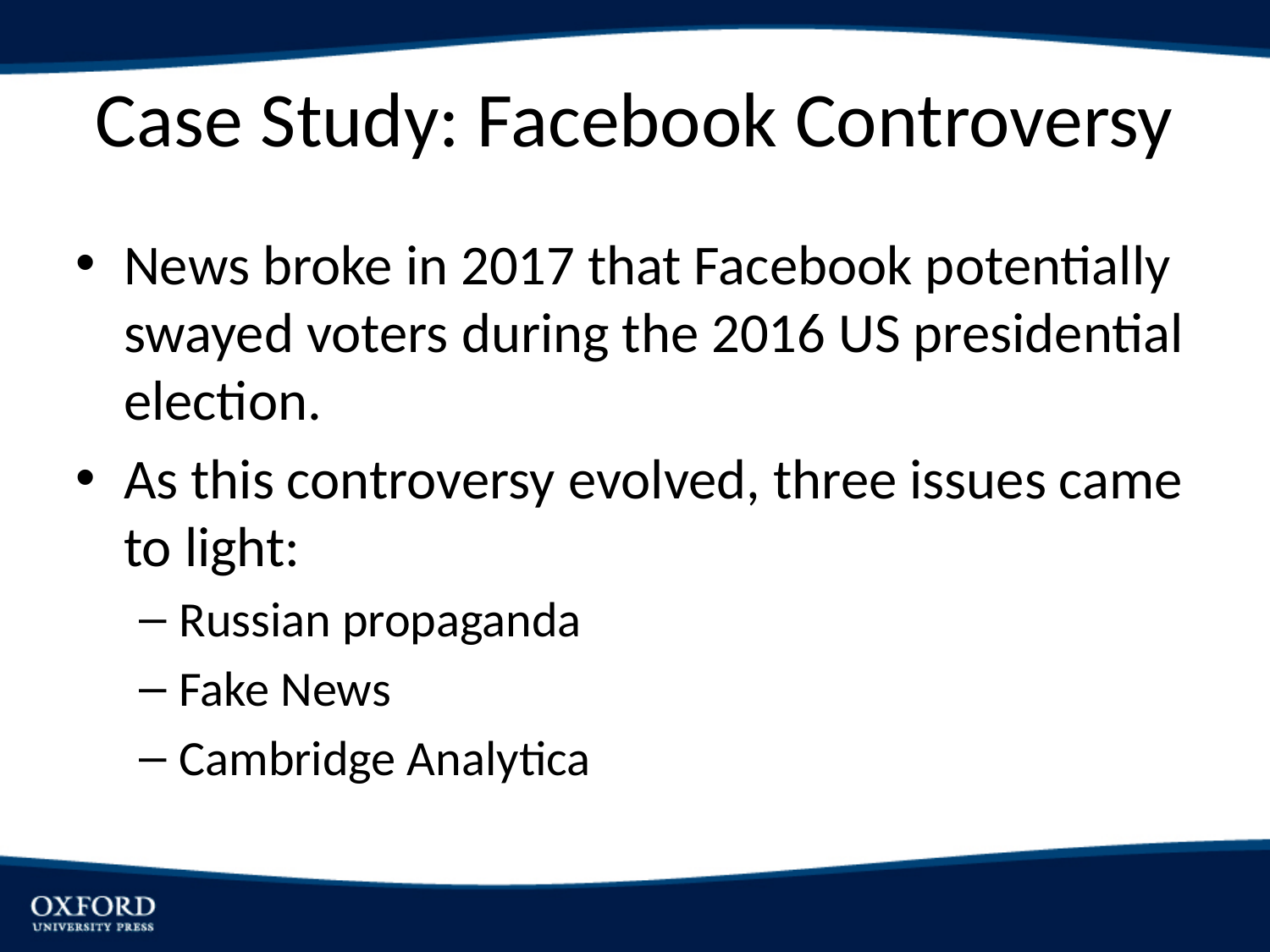

Case Study: Facebook Controversy
News broke in 2017 that Facebook potentially swayed voters during the 2016 US presidential election.
As this controversy evolved, three issues came to light:
Russian propaganda
Fake News
Cambridge Analytica